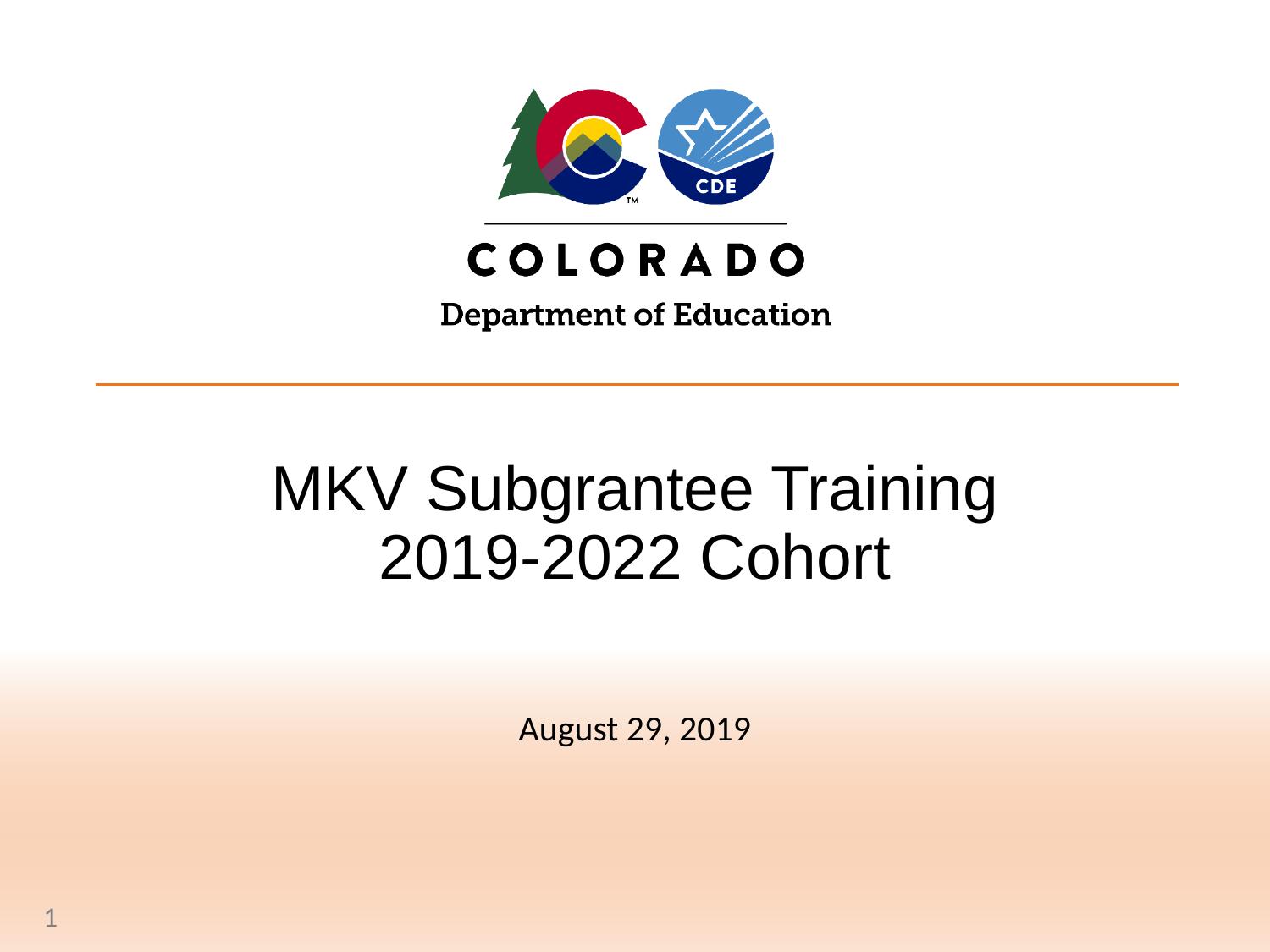

# MKV Subgrantee Training 2019-2022 Cohort
August 29, 2019
1